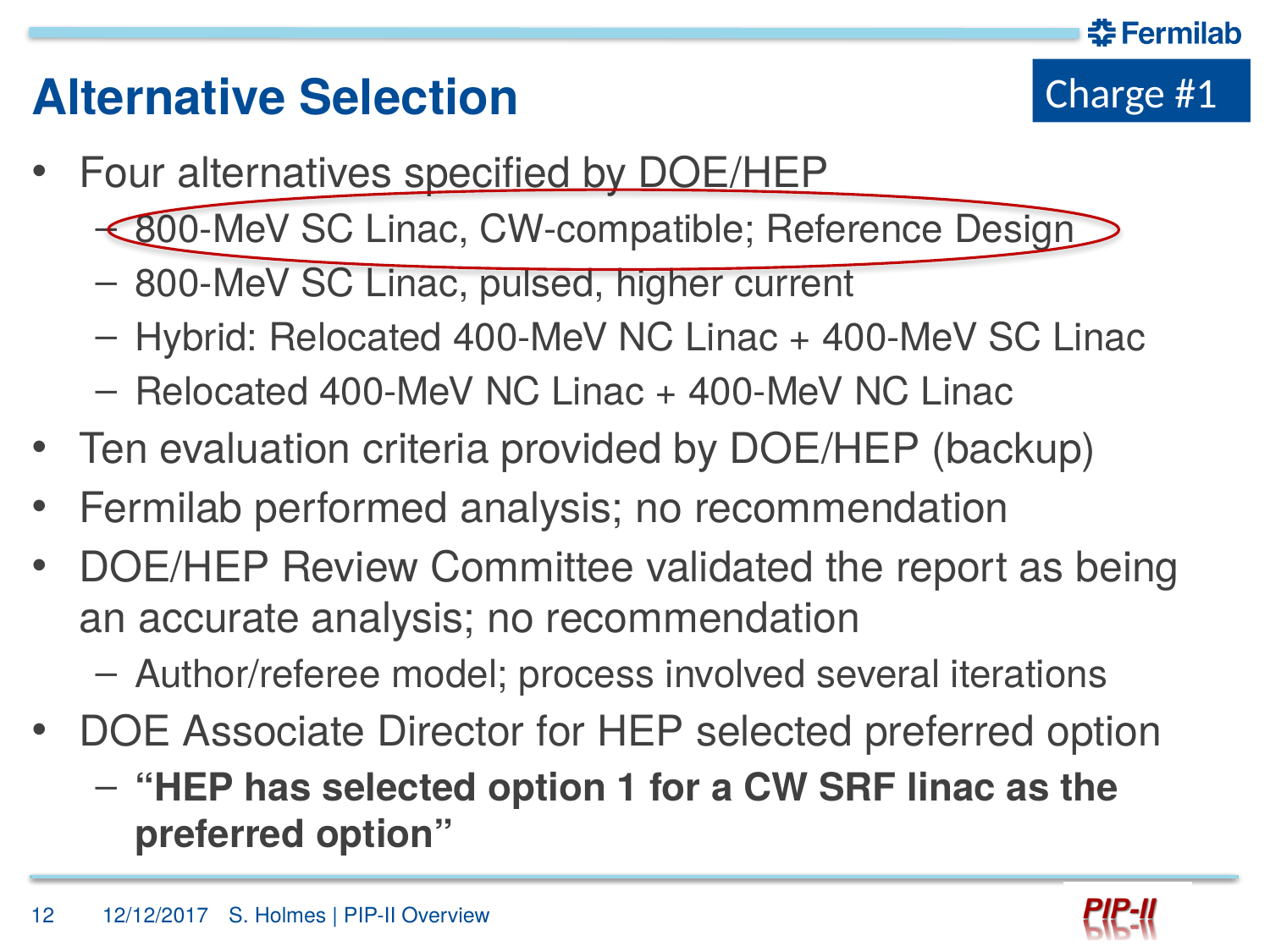

Charge #1
# Alternative Selection
Four alternatives specified by DOE/HEP
800-MeV SC Linac, CW-compatible; Reference Design
800-MeV SC Linac, pulsed, higher current
Hybrid: Relocated 400-MeV NC Linac + 400-MeV SC Linac
Relocated 400-MeV NC Linac + 400-MeV NC Linac
Ten evaluation criteria provided by DOE/HEP (backup)
Fermilab performed analysis; no recommendation
DOE/HEP Review Committee validated the report as being an accurate analysis; no recommendation
Author/referee model; process involved several iterations
DOE Associate Director for HEP selected preferred option
“HEP has selected option 1 for a CW SRF linac as the preferred option”

12
12/12/2017
S. Holmes | PIP-II Overview